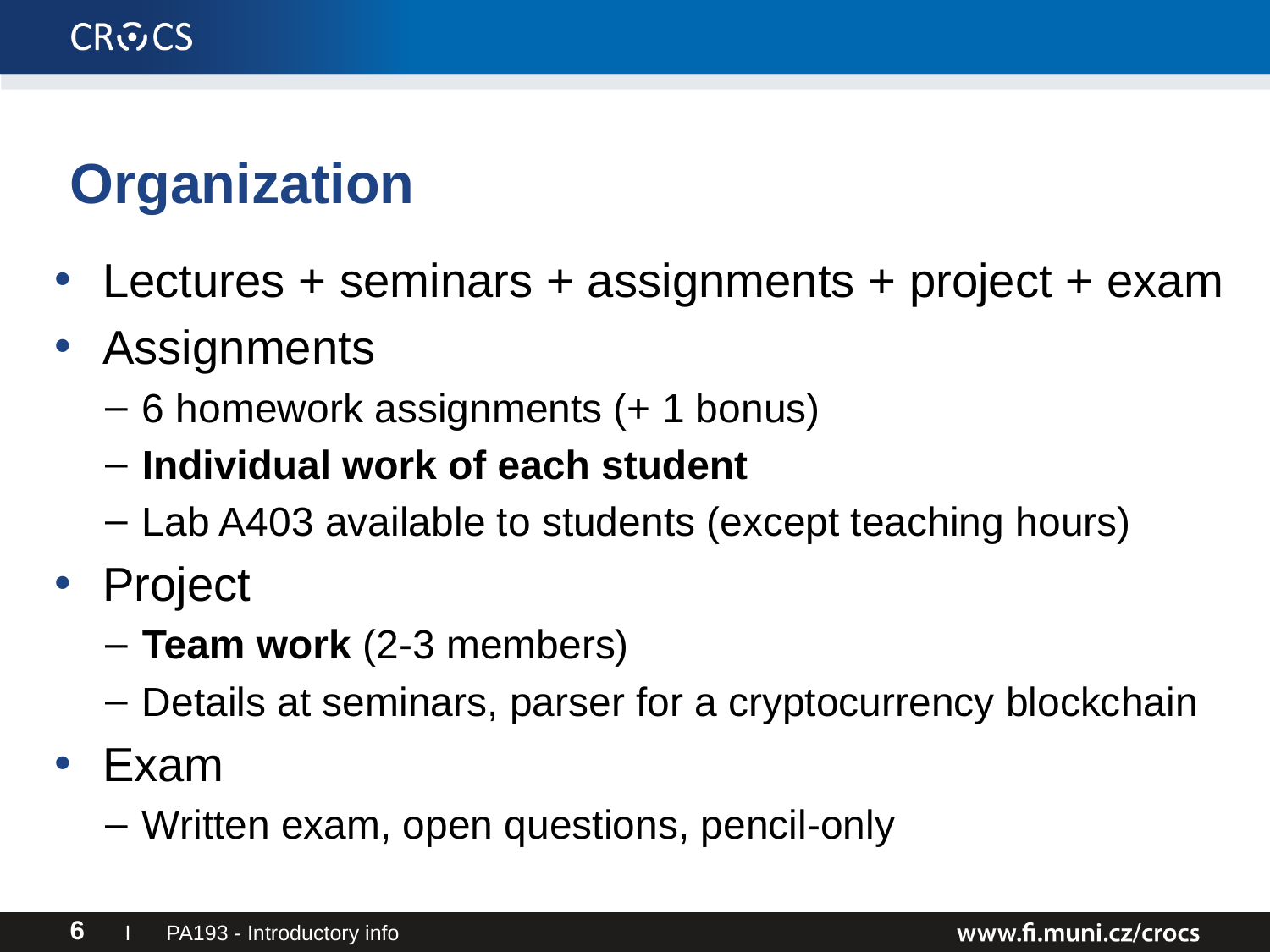

# Organization
Lectures + seminars + assignments + project + exam
Assignments
6 homework assignments (+ 1 bonus)
Individual work of each student
Lab A403 available to students (except teaching hours)
Project
Team work (2-3 members)
Details at seminars, parser for a cryptocurrency blockchain
Exam
Written exam, open questions, pencil-only

I      PA193 - Introductory info
6